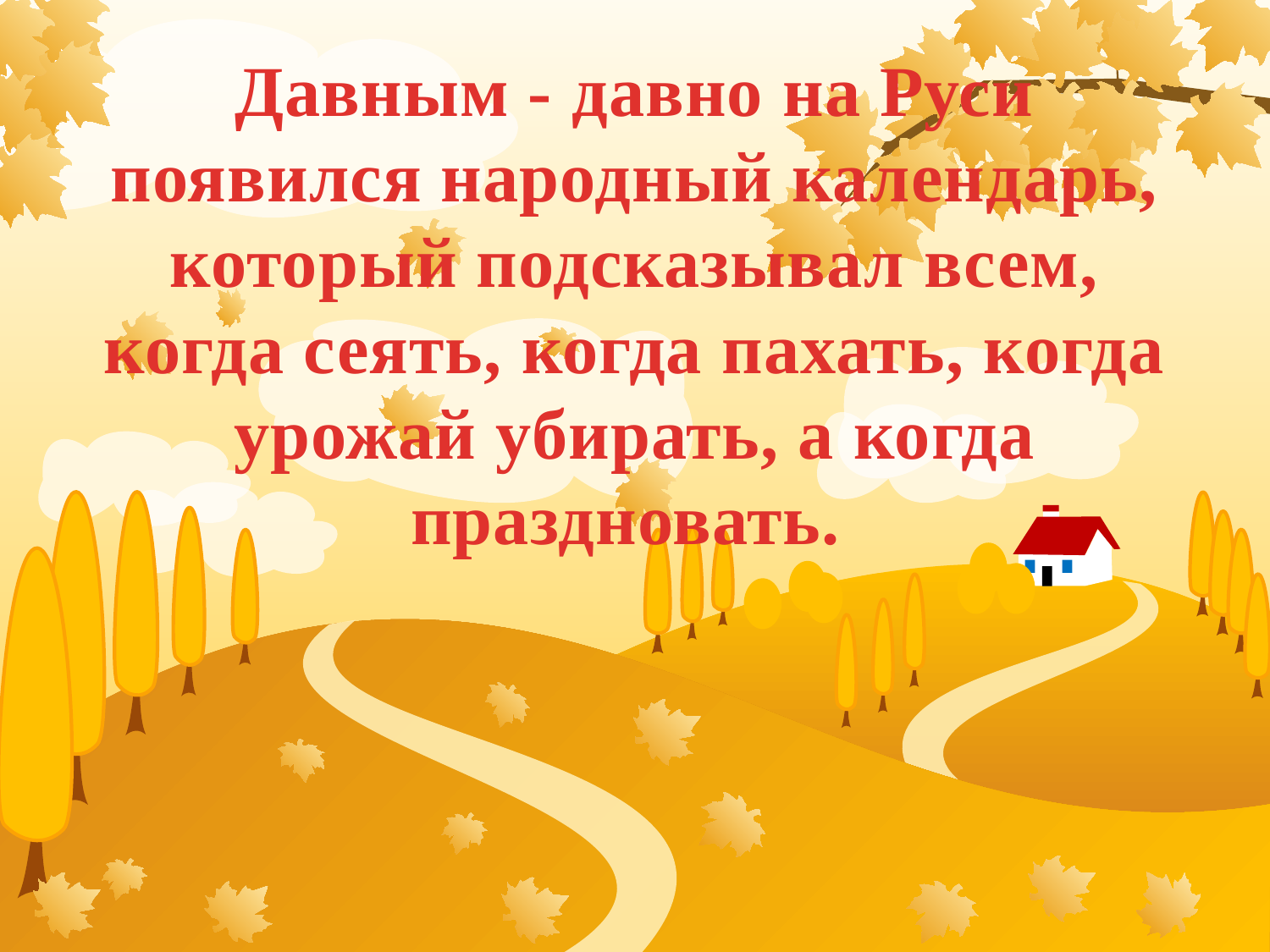

# Давным - давно на Руси появился народный календарь, который подсказывал всем, когда сеять, когда пахать, когда урожай убирать, а когда праздновать.